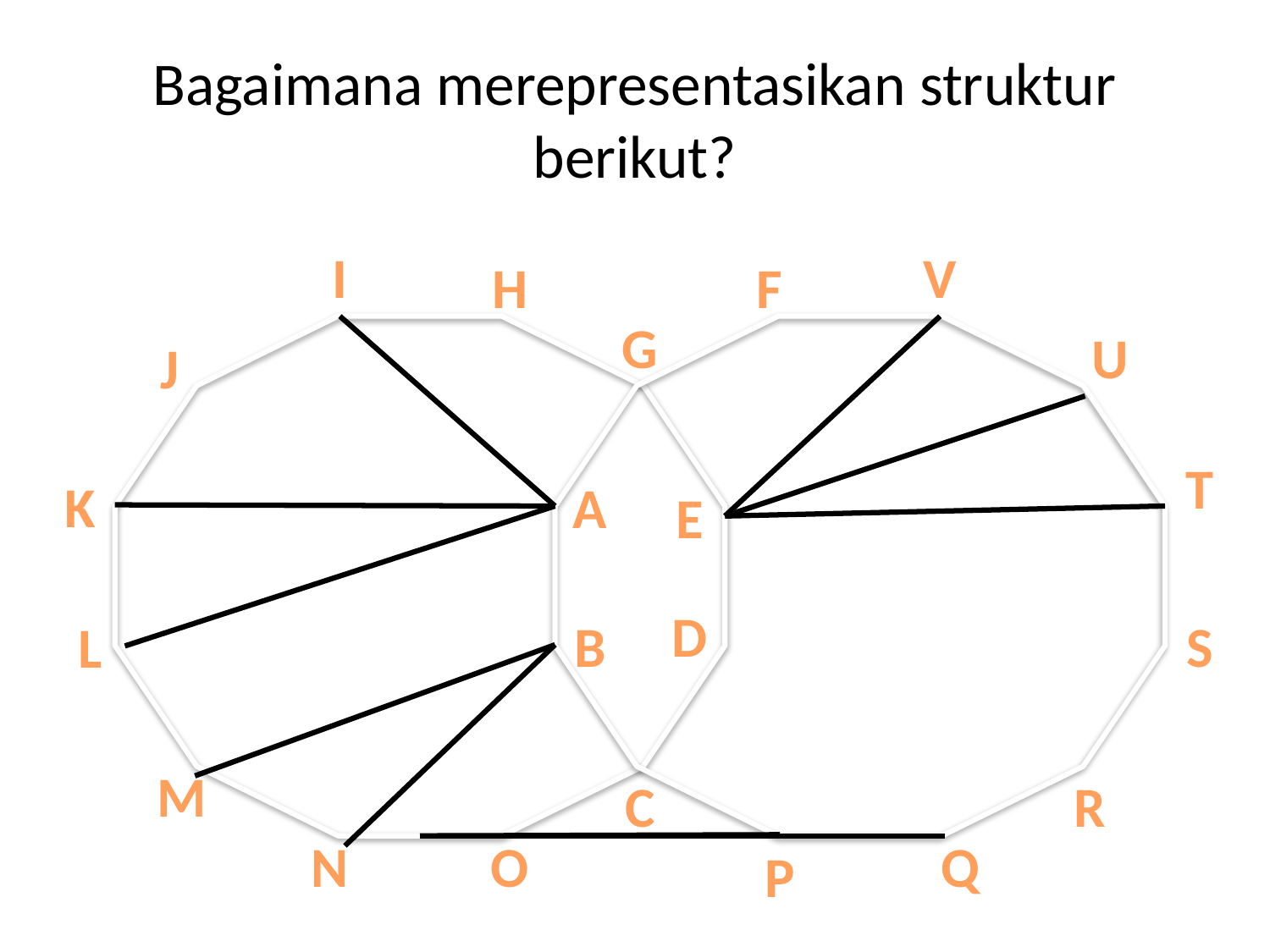

# Bagaimana merepresentasikan struktur berikut?
I
V
H
F
G

U
J
T
K
A
E
D
B
S
L
M
C
R
N
O
Q
P